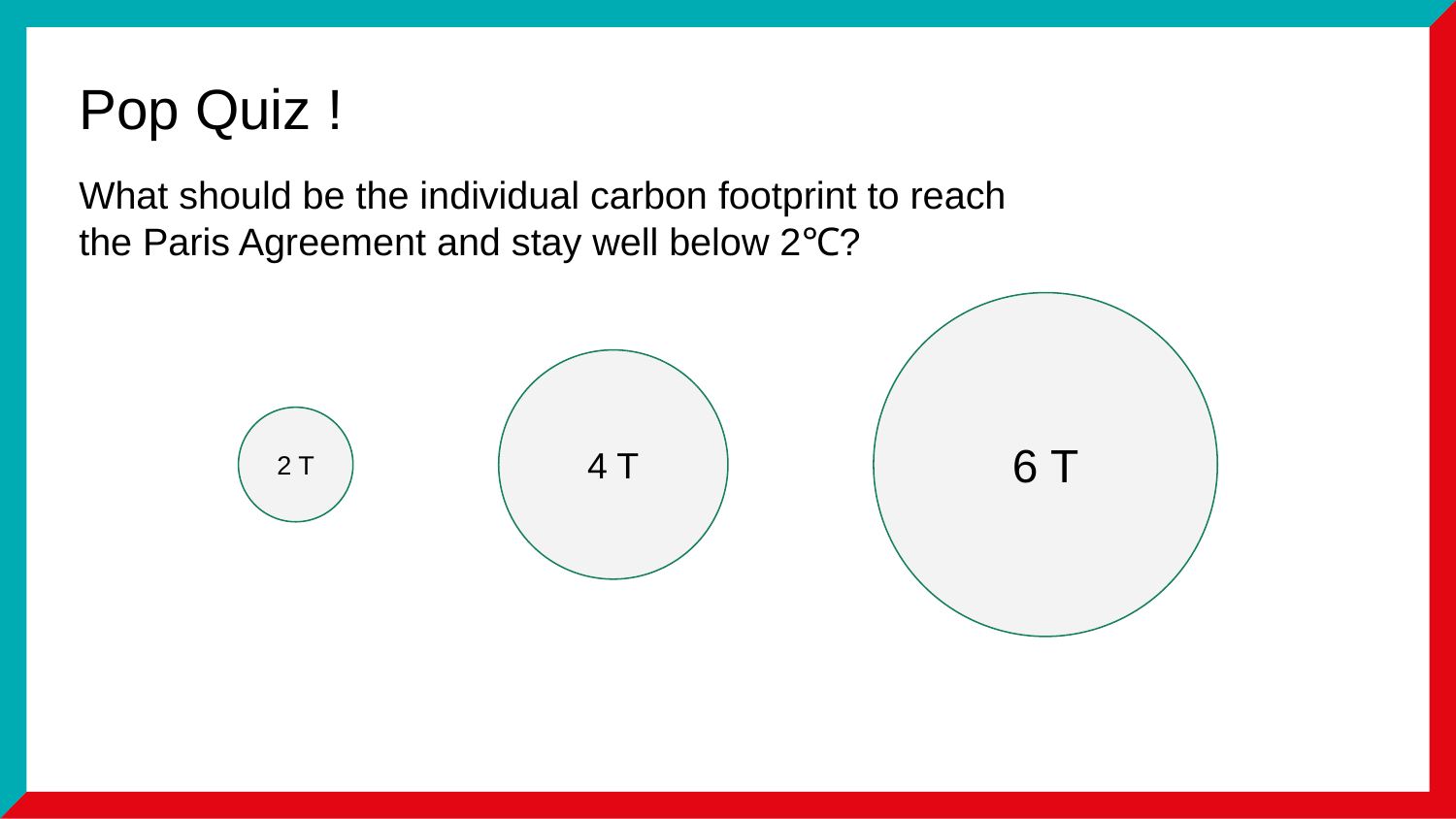

Pop Quiz !
What should be the individual carbon footprint to reach
the Paris Agreement and stay well below 2℃?

6 T
4 T
2 T